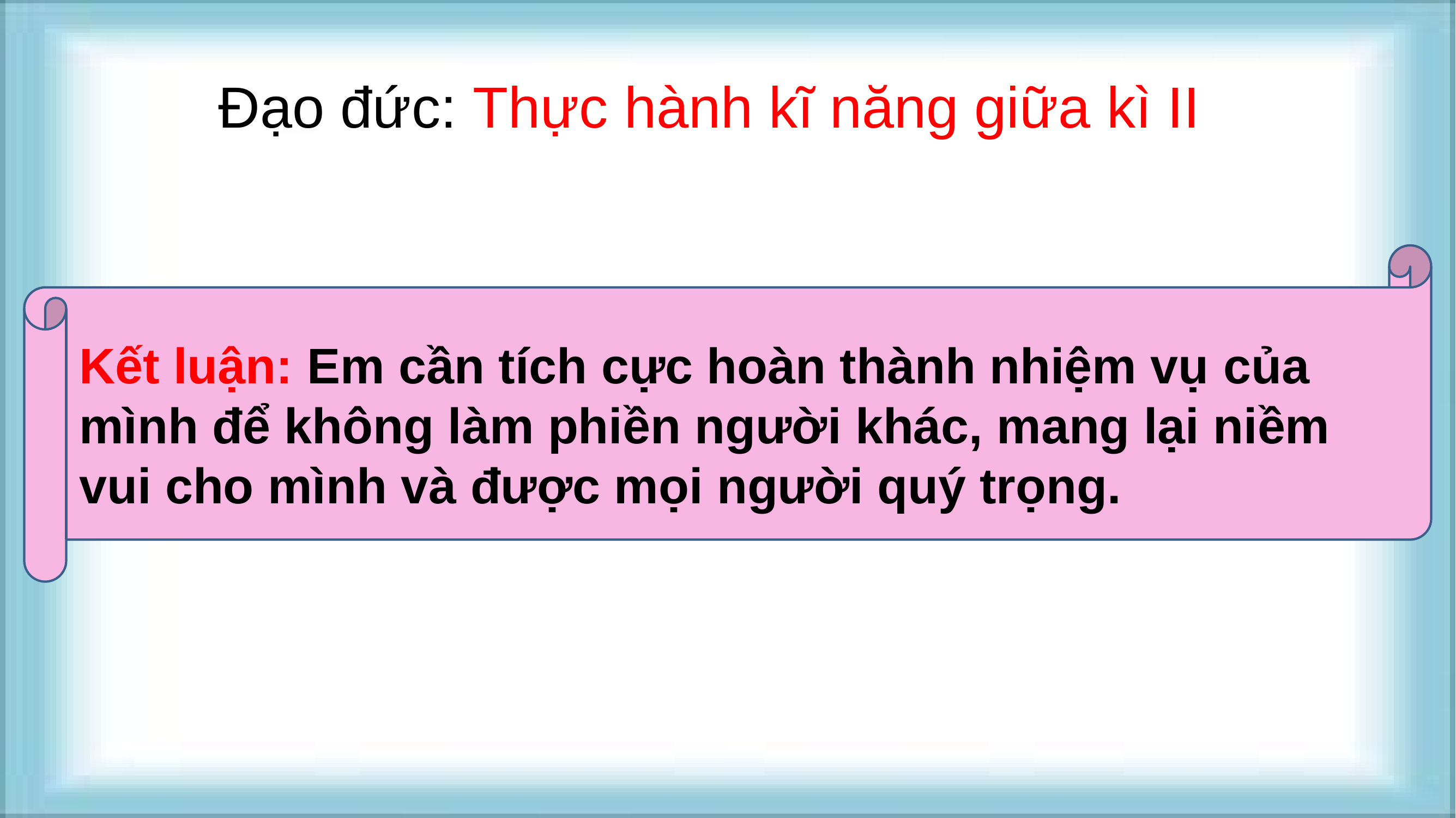

Đạo đức: Thực hành kĩ năng giữa kì II

Kết luận: Em cần tích cực hoàn thành nhiệm vụ của mình để không làm phiền người khác, mang lại niềm vui cho mình và được mọi người quý trọng.